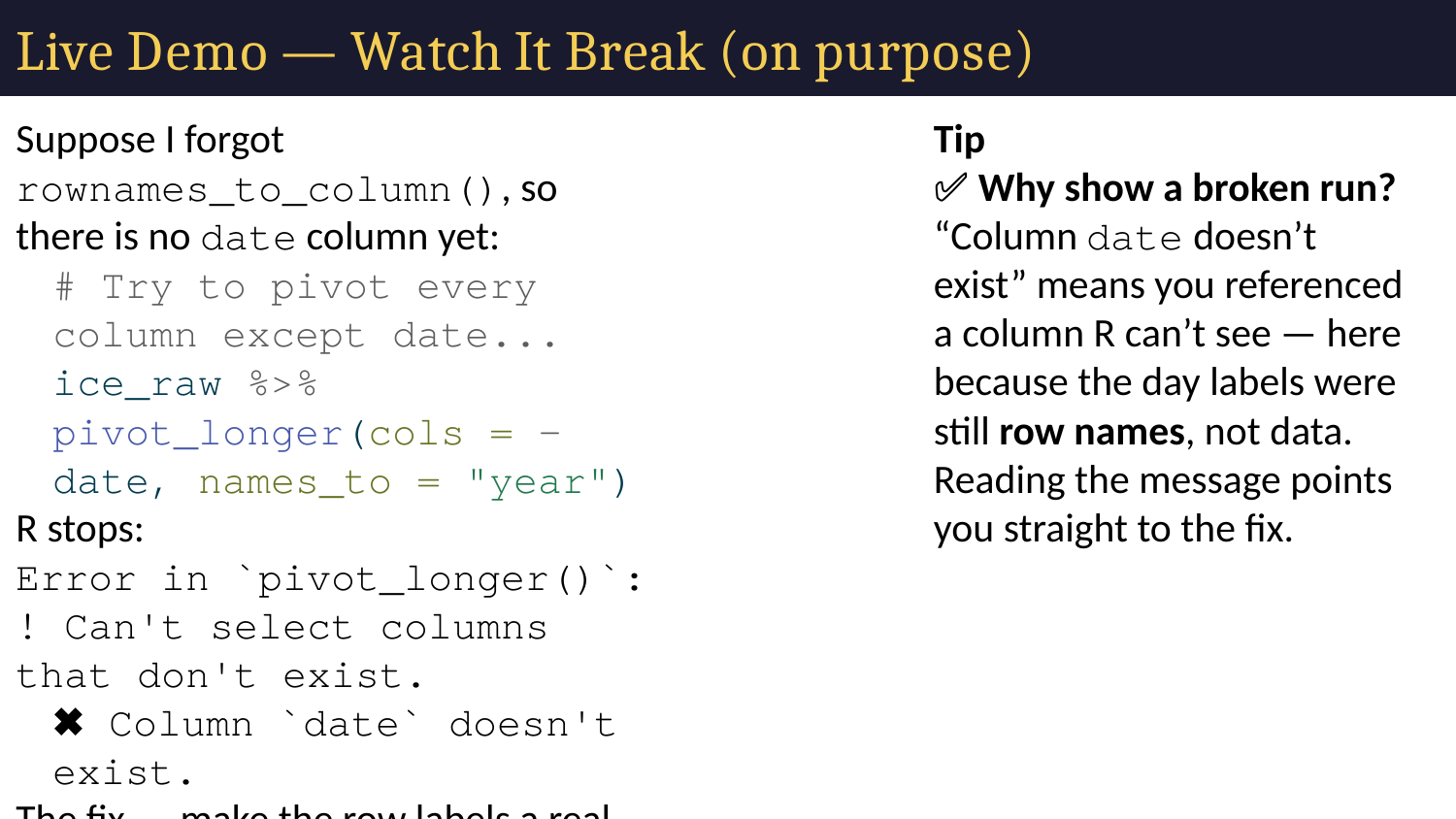

# Live Demo — Watch It Break (on purpose)
Suppose I forgot rownames_to_column(), so there is no date column yet:
# Try to pivot every column except date... ice_raw %>% pivot_longer(cols = -date, names_to = "year")
R stops:
Error in `pivot_longer()`:
! Can't select columns that don't exist.
✖ Column `date` doesn't exist.
The fix — make the row labels a real column first:
ice_raw <- ice_raw %>% rownames_to_column(var = "date")
Tip
✅ Why show a broken run?
“Column date doesn’t exist” means you referenced a column R can’t see — here because the day labels were still row names, not data. Reading the message points you straight to the fix.